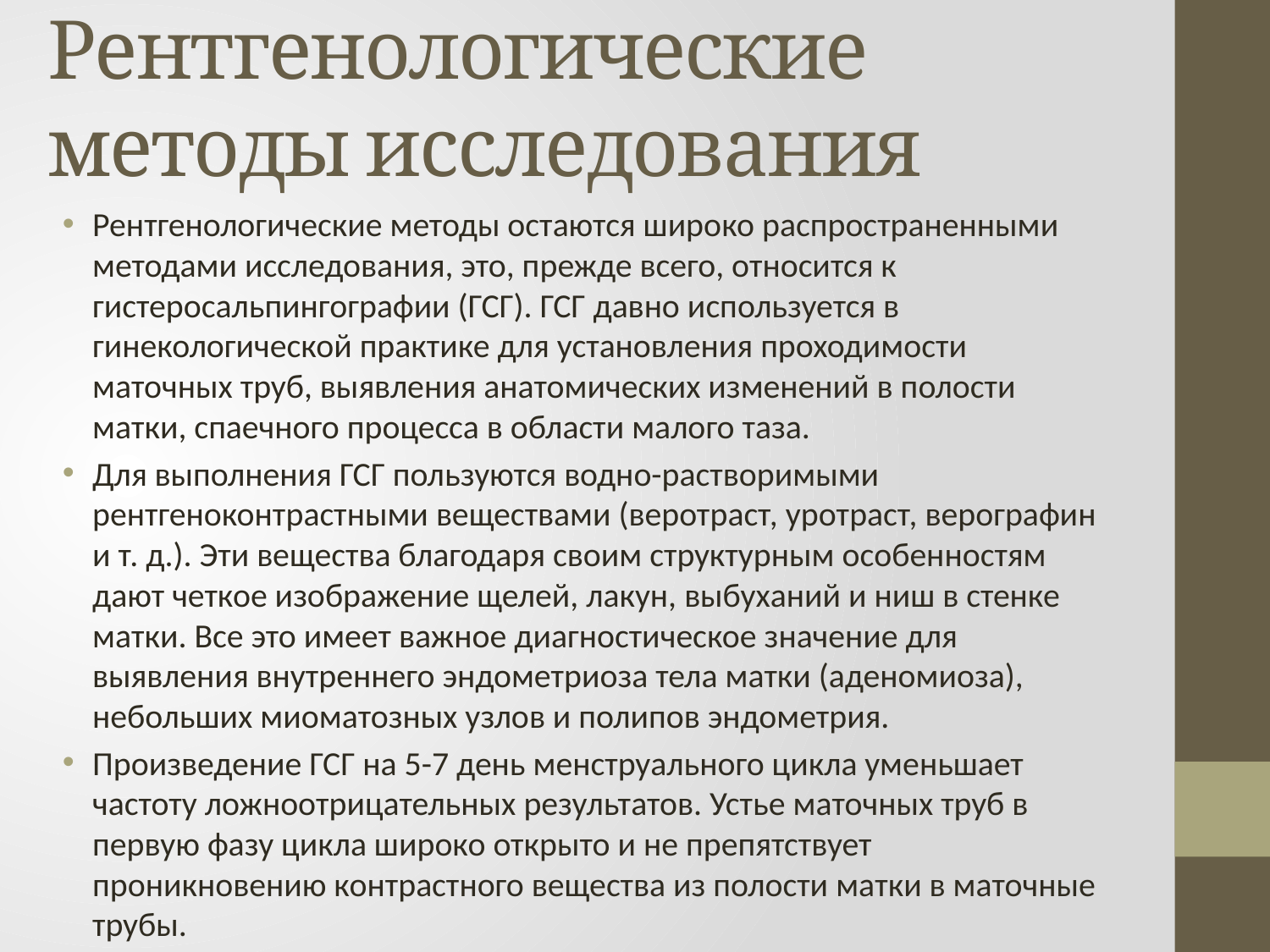

# Рентгенологические методы исследования
Рентгенологические методы остаются широко распространенными методами исследования, это, прежде всего, относится к гистеросальпингографии (ГСГ). ГСГ давно используется в гинекологической практике для установления проходимости маточных труб, выявления анатомических изменений в полости матки, спаечного процесса в области малого таза.
Для выполнения ГСГ пользуются водно-растворимыми рентгеноконтрастными веществами (веротраст, уротраст, верографин и т. д.). Эти вещества благодаря своим структурным особенностям дают четкое изображение щелей, лакун, выбуханий и ниш в стенке матки. Все это имеет важное диагностическое значение для выявления внутреннего эндометриоза тела матки (аденомиоза), небольших миоматозных узлов и полипов эндометрия.
Произведение ГСГ на 5-7 день менструального цикла уменьшает частоту ложноотрицательных результатов. Устье маточных труб в первую фазу цикла широко открыто и не препятствует проникновению контрастного вещества из полости матки в маточные трубы.